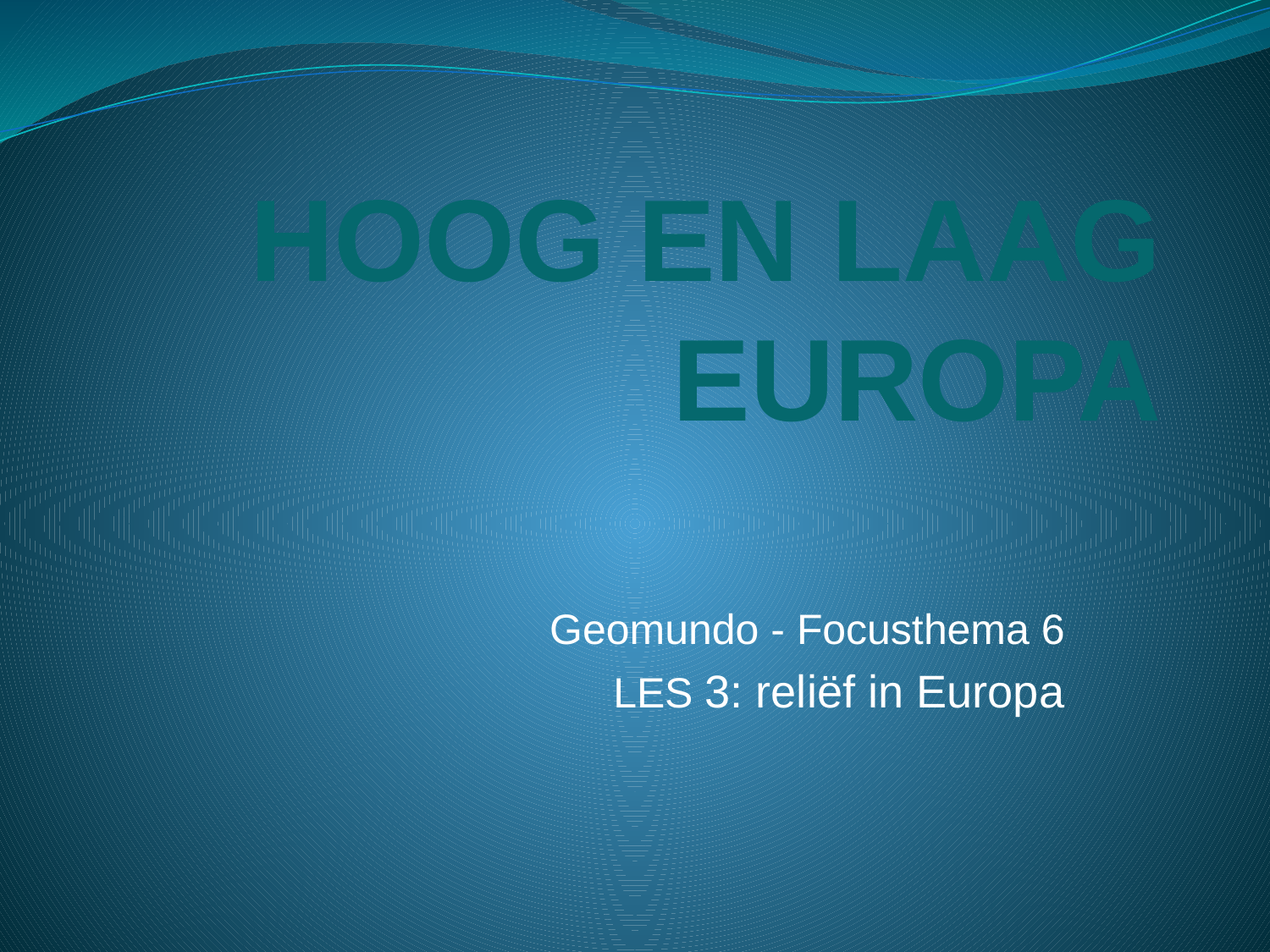

# HOOG EN LAAG EUROPA
Geomundo - Focusthema 6
LES 3: reliëf in Europa